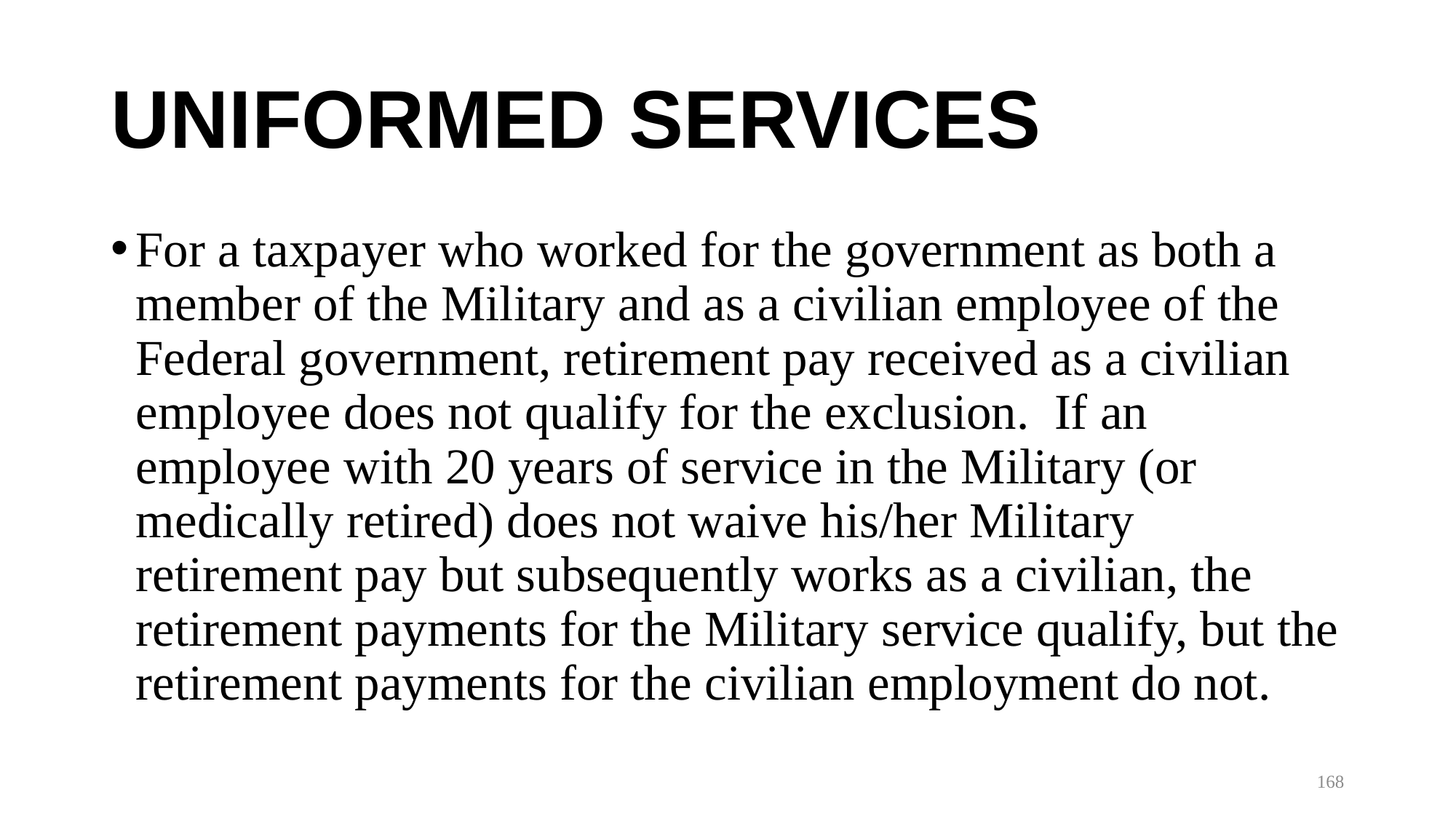

# UNIFORMED SERVICES
For a taxpayer who worked for the government as both a member of the Military and as a civilian employee of the Federal government, retirement pay received as a civilian employee does not qualify for the exclusion.  If an employee with 20 years of service in the Military (or medically retired) does not waive his/her Military retirement pay but subsequently works as a civilian, the retirement payments for the Military service qualify, but the retirement payments for the civilian employment do not.
168